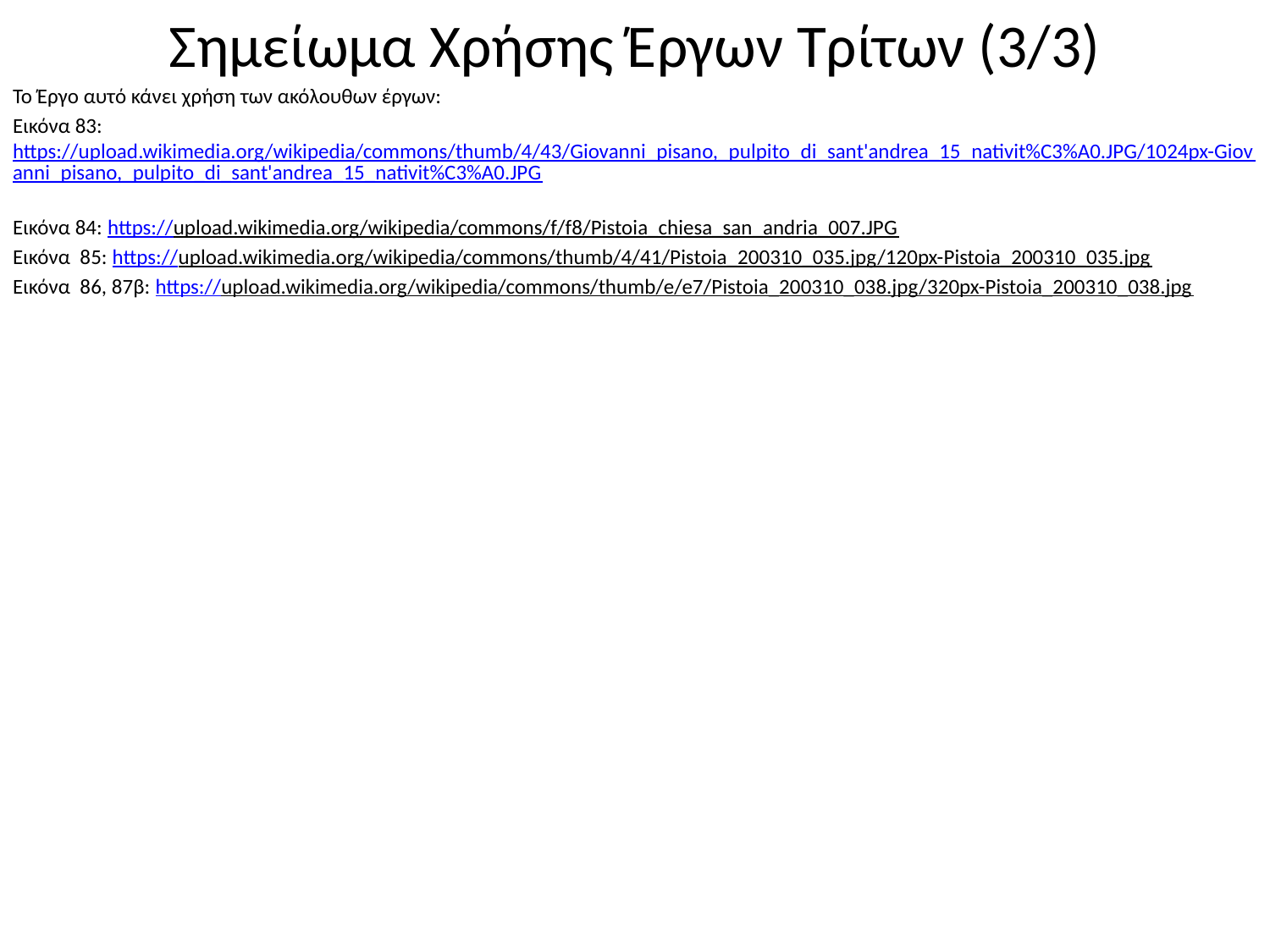

# Σημείωμα Χρήσης Έργων Τρίτων (3/3)
Το Έργο αυτό κάνει χρήση των ακόλουθων έργων:
Εικόνα 83: https://upload.wikimedia.org/wikipedia/commons/thumb/4/43/Giovanni_pisano,_pulpito_di_sant'andrea_15_nativit%C3%A0.JPG/1024px-Giovanni_pisano,_pulpito_di_sant'andrea_15_nativit%C3%A0.JPG
Εικόνα 84: https://upload.wikimedia.org/wikipedia/commons/f/f8/Pistoia_chiesa_san_andria_007.JPG
Εικόνα  85: https://upload.wikimedia.org/wikipedia/commons/thumb/4/41/Pistoia_200310_035.jpg/120px-Pistoia_200310_035.jpg
Εικόνα  86, 87β: https://upload.wikimedia.org/wikipedia/commons/thumb/e/e7/Pistoia_200310_038.jpg/320px-Pistoia_200310_038.jpg